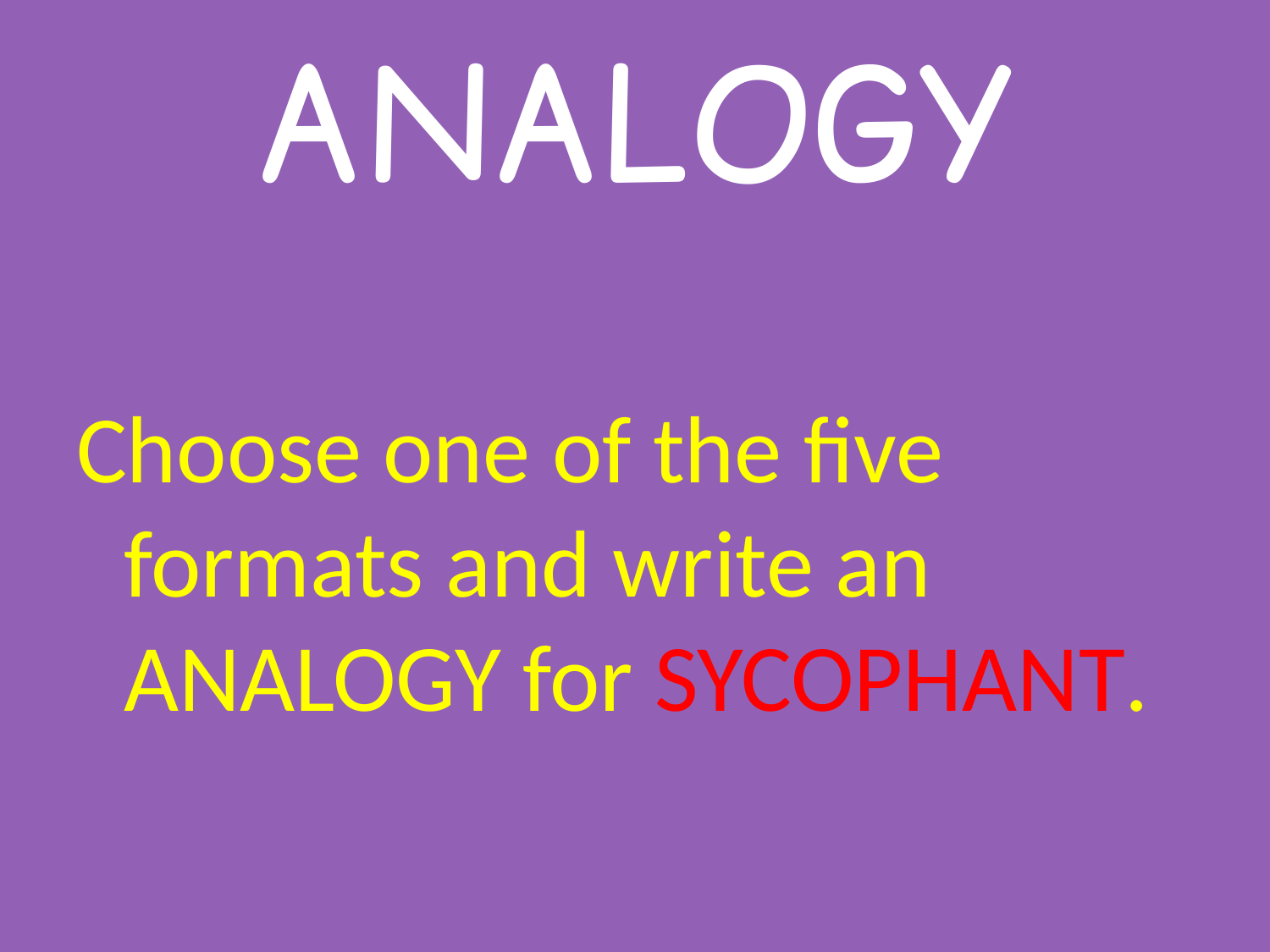

# ANALOGY
Choose one of the five formats and write an ANALOGY for SYCOPHANT.